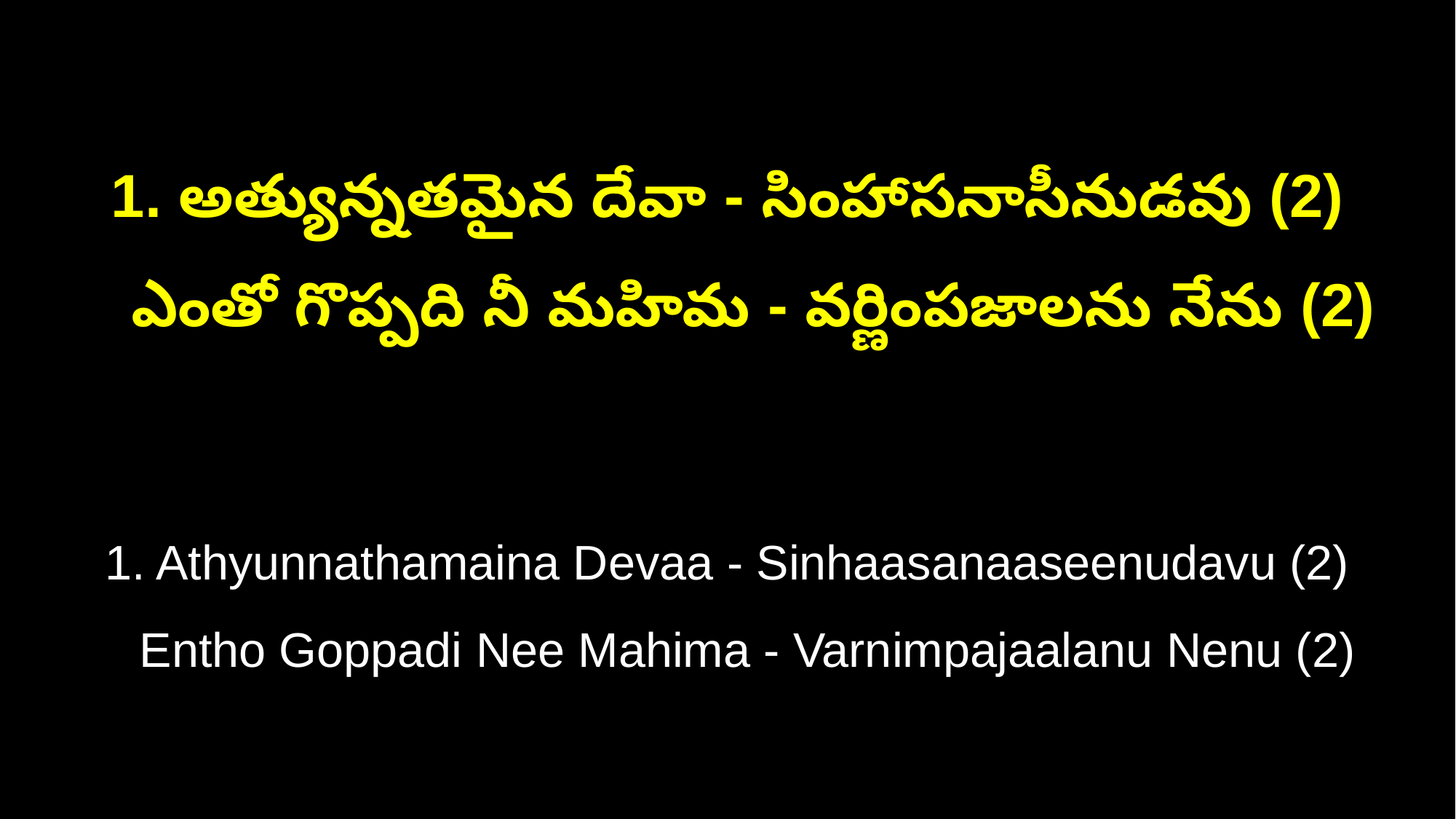

1. అత్యున్నతమైన దేవా - సింహాసనాసీనుడవు (2)
   ఎంతో గొప్పది నీ మహిమ - వర్ణింపజాలను నేను (2)
1. Athyunnathamaina Devaa - Sinhaasanaaseenudavu (2)
   Entho Goppadi Nee Mahima - Varnimpajaalanu Nenu (2)